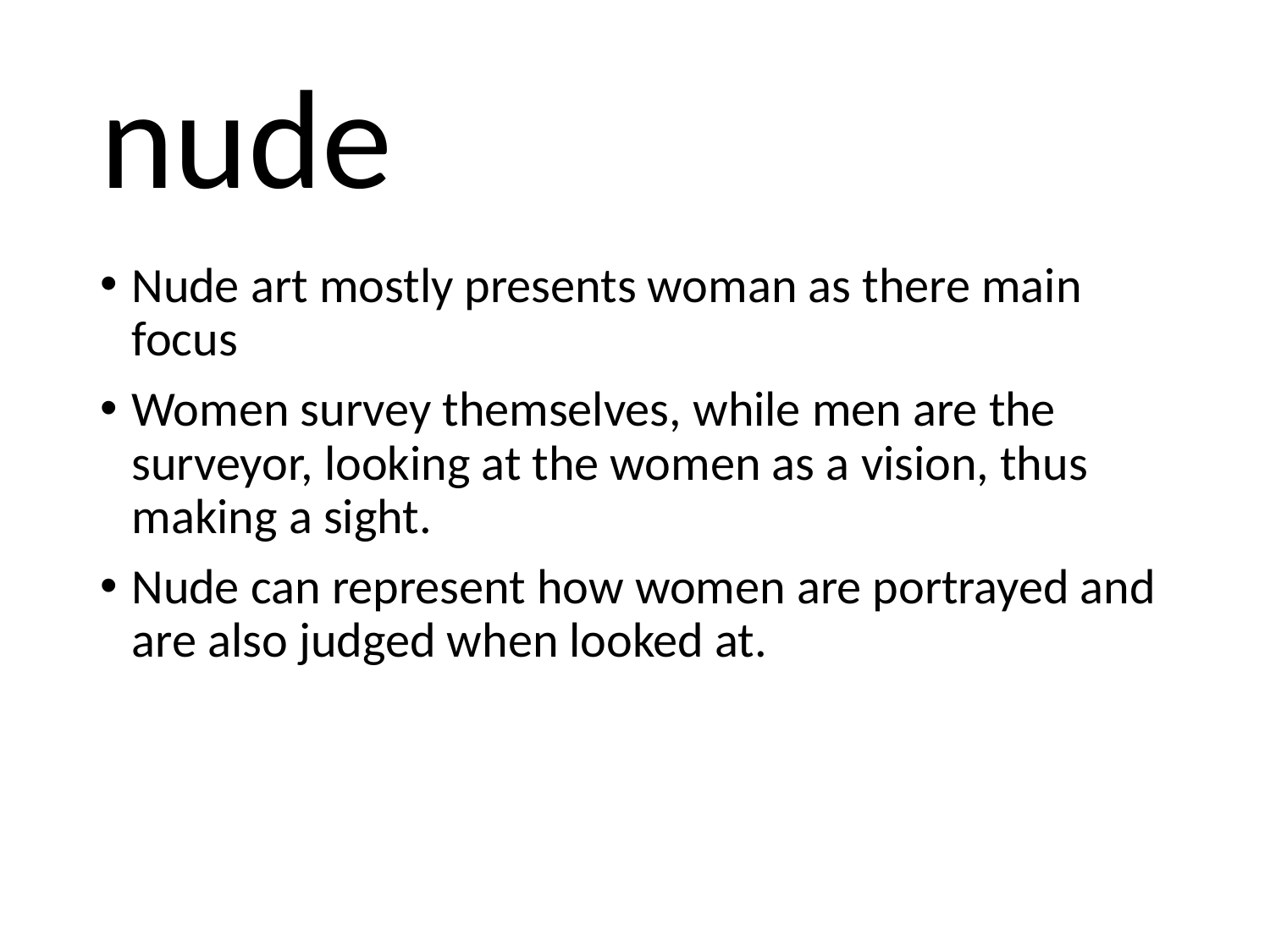

# nude
Nude art mostly presents woman as there main focus
Women survey themselves, while men are the surveyor, looking at the women as a vision, thus making a sight.
Nude can represent how women are portrayed and are also judged when looked at.